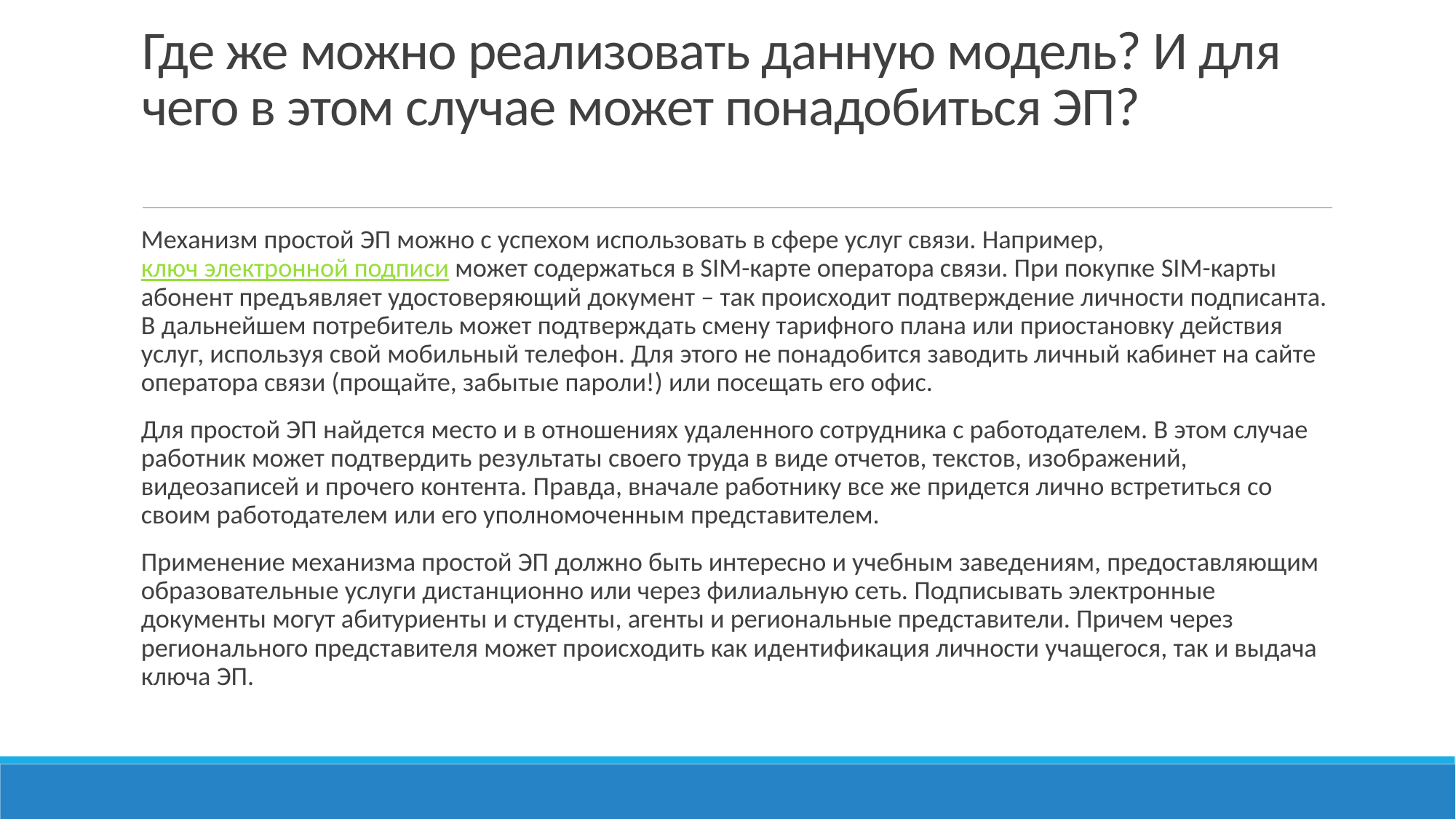

# Где же можно реализовать данную модель? И для чего в этом случае может понадобиться ЭП?
Механизм простой ЭП можно с успехом использовать в сфере услуг связи. Например, ключ электронной подписи может содержаться в SIM-карте оператора связи. При покупке SIM-карты абонент предъявляет удостоверяющий документ – так происходит подтверждение личности подписанта. В дальнейшем потребитель может подтверждать смену тарифного плана или приостановку действия услуг, используя свой мобильный телефон. Для этого не понадобится заводить личный кабинет на сайте оператора связи (прощайте, забытые пароли!) или посещать его офис.
Для простой ЭП найдется место и в отношениях удаленного сотрудника с работодателем. В этом случае работник может подтвердить результаты своего труда в виде отчетов, текстов, изображений, видеозаписей и прочего контента. Правда, вначале работнику все же придется лично встретиться со своим работодателем или его уполномоченным представителем.
Применение механизма простой ЭП должно быть интересно и учебным заведениям, предоставляющим образовательные услуги дистанционно или через филиальную сеть. Подписывать электронные документы могут абитуриенты и студенты, агенты и региональные представители. Причем через регионального представителя может происходить как идентификация личности учащегося, так и выдача ключа ЭП.